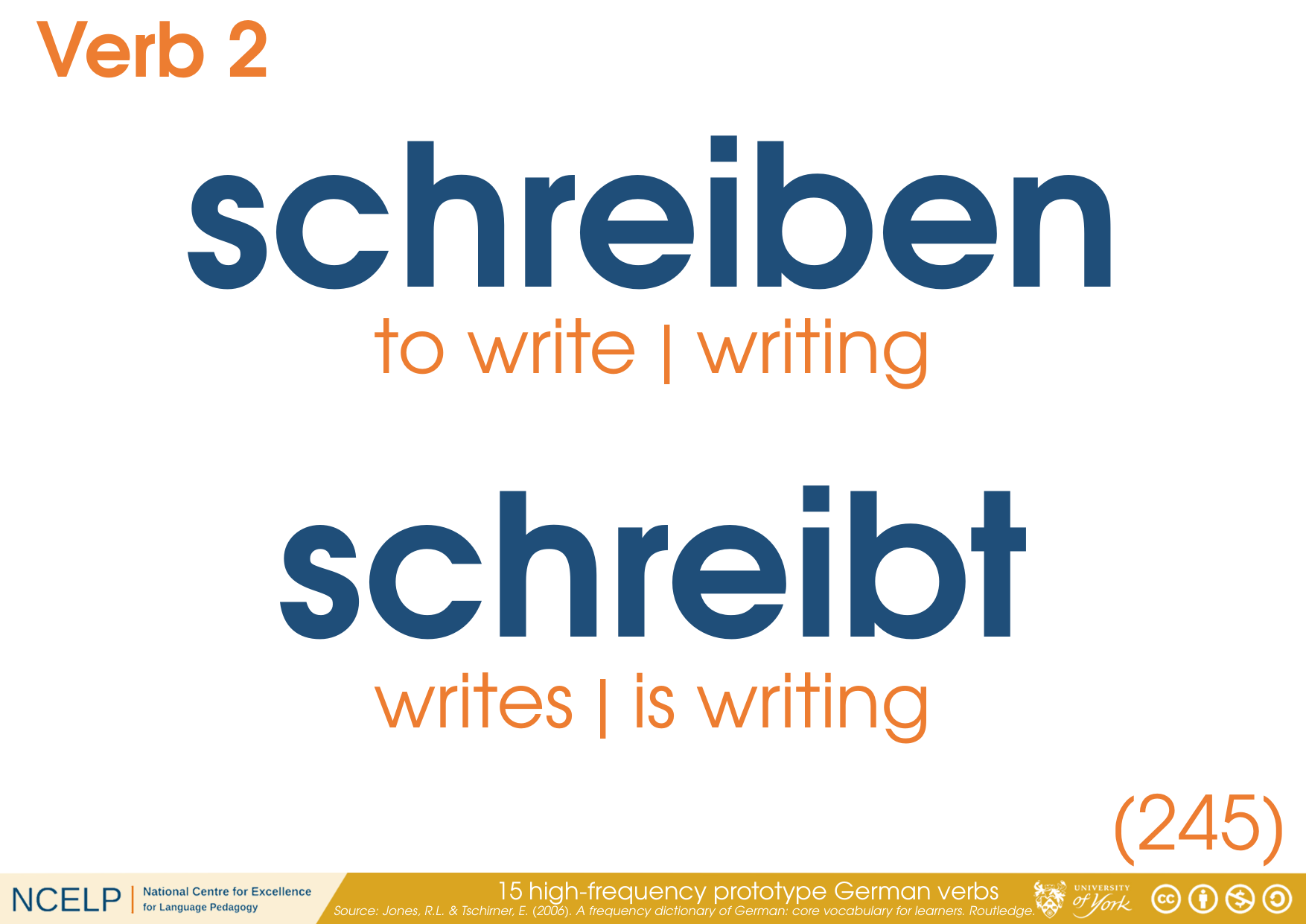

Verb 2
schreiben
to write | writing
schreibt
writes | is writing
(245)
15 high-frequency prototype German verbs
Source: Jones, R.L. & Tschirner, E. (2006). A frequency dictionary of German: core vocabulary for learners. Routledge.